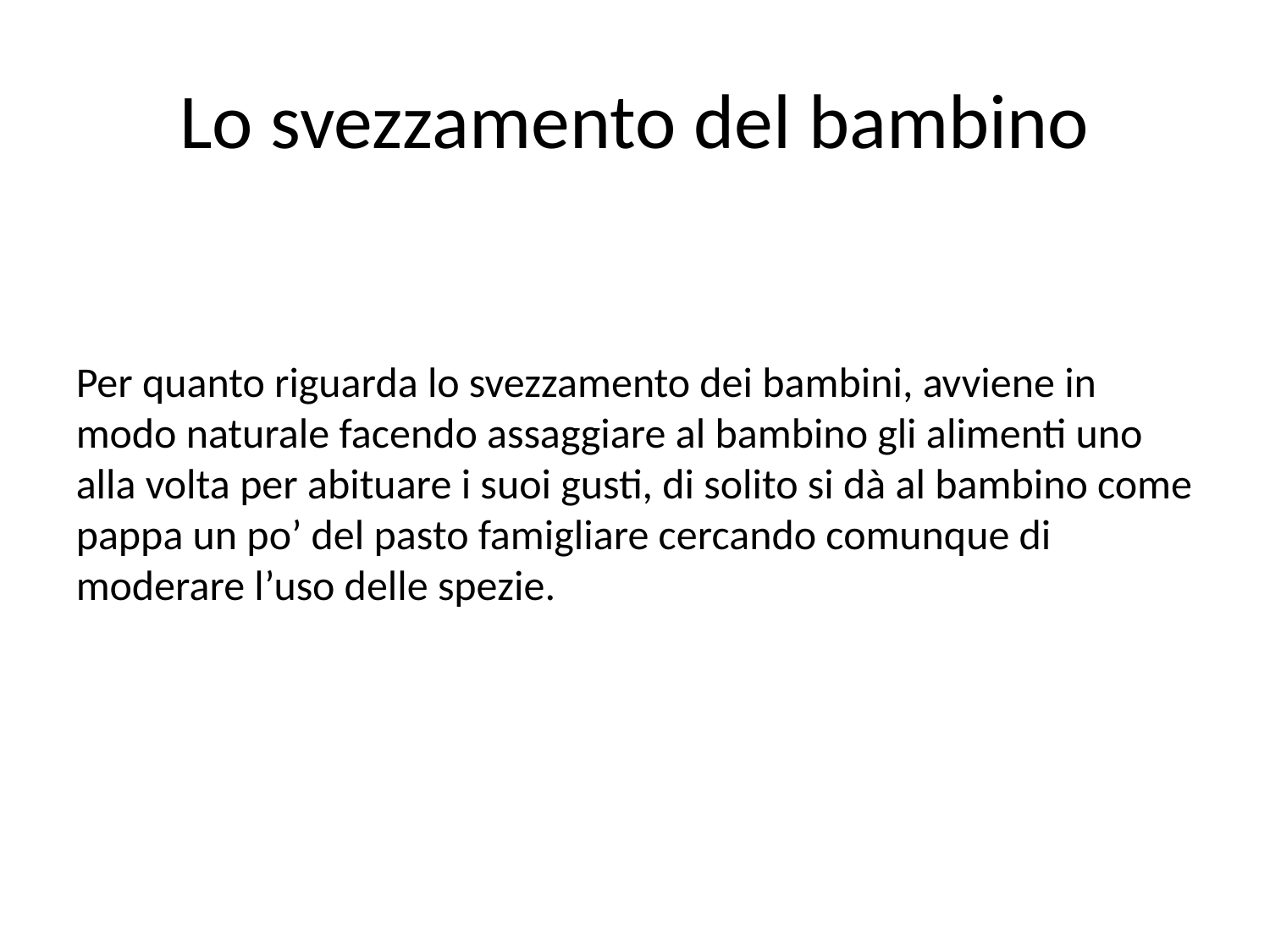

# Lo svezzamento del bambino
Per quanto riguarda lo svezzamento dei bambini, avviene in modo naturale facendo assaggiare al bambino gli alimenti uno alla volta per abituare i suoi gusti, di solito si dà al bambino come pappa un po’ del pasto famigliare cercando comunque di moderare l’uso delle spezie.